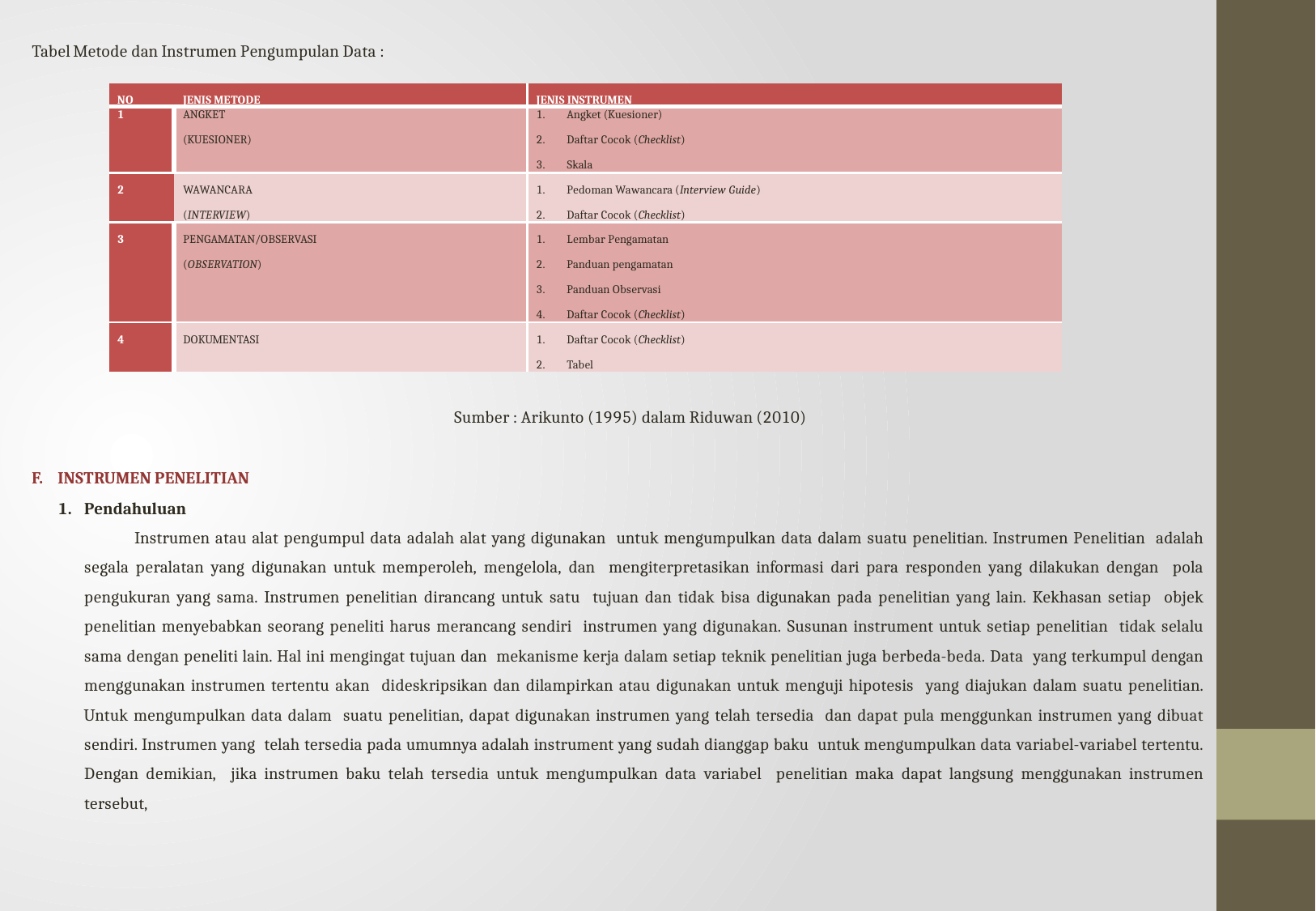

Tabel Metode dan Instrumen Pengumpulan Data :
| NO | JENIS METODE | JENIS INSTRUMEN |
| --- | --- | --- |
| 1 | ANGKET (KUESIONER) | Angket (Kuesioner) Daftar Cocok (Checklist) Skala |
| 2 | WAWANCARA (INTERVIEW) | Pedoman Wawancara (Interview Guide) Daftar Cocok (Checklist) |
| 3 | PENGAMATAN/OBSERVASI (OBSERVATION) | Lembar Pengamatan Panduan pengamatan Panduan Observasi Daftar Cocok (Checklist) |
| 4 | DOKUMENTASI | Daftar Cocok (Checklist) Tabel |
Sumber : Arikunto (1995) dalam Riduwan (2010)

INSTRUMEN PENELITIAN
Pendahuluan
Instrumen atau alat pengumpul data adalah alat yang digunakan  untuk mengumpulkan data dalam suatu penelitian. Instrumen Penelitian  adalah segala peralatan yang digunakan untuk memperoleh, mengelola, dan  mengiterpretasikan informasi dari para responden yang dilakukan dengan  pola pengukuran yang sama. Instrumen penelitian dirancang untuk satu  tujuan dan tidak bisa digunakan pada penelitian yang lain. Kekhasan setiap  objek penelitian menyebabkan seorang peneliti harus merancang sendiri  instrumen yang digunakan. Susunan instrument untuk setiap penelitian  tidak selalu sama dengan peneliti lain. Hal ini mengingat tujuan dan  mekanisme kerja dalam setiap teknik penelitian juga berbeda-beda. Data  yang terkumpul dengan menggunakan instrumen tertentu akan  dideskripsikan dan dilampirkan atau digunakan untuk menguji hipotesis  yang diajukan dalam suatu penelitian. Untuk mengumpulkan data dalam  suatu penelitian, dapat digunakan instrumen yang telah tersedia  dan dapat pula menggunkan instrumen yang dibuat sendiri. Instrumen yang  telah tersedia pada umumnya adalah instrument yang sudah dianggap baku  untuk mengumpulkan data variabel-variabel tertentu. Dengan demikian,  jika instrumen baku telah tersedia untuk mengumpulkan data variabel  penelitian maka dapat langsung menggunakan instrumen tersebut,